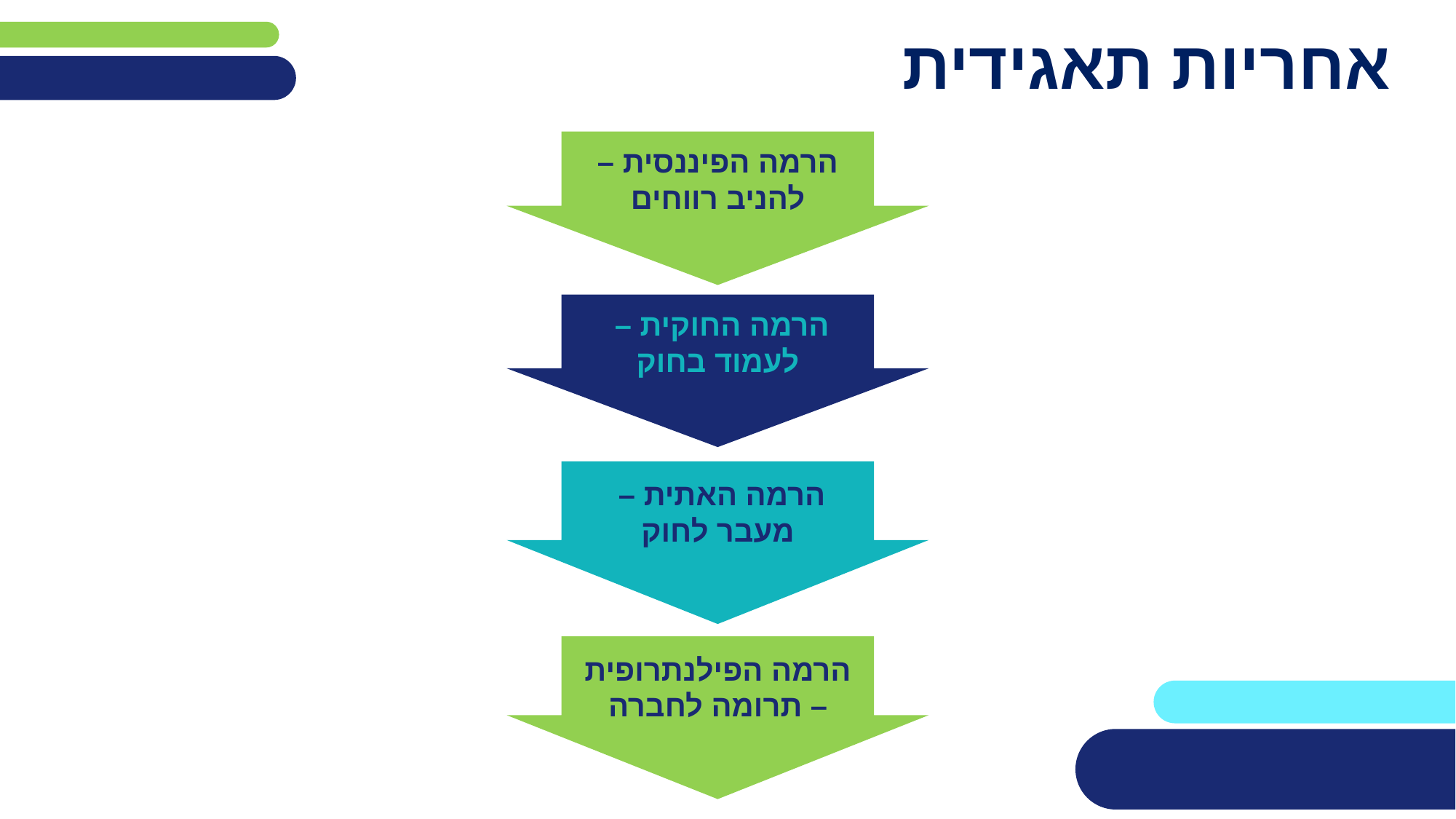

# אחריות תאגידית
הרמה הפיננסית – להניב רווחים
הרמה החוקית –
לעמוד בחוק
הרמה האתית –
מעבר לחוק
הרמה הפילנתרופית – תרומה לחברה